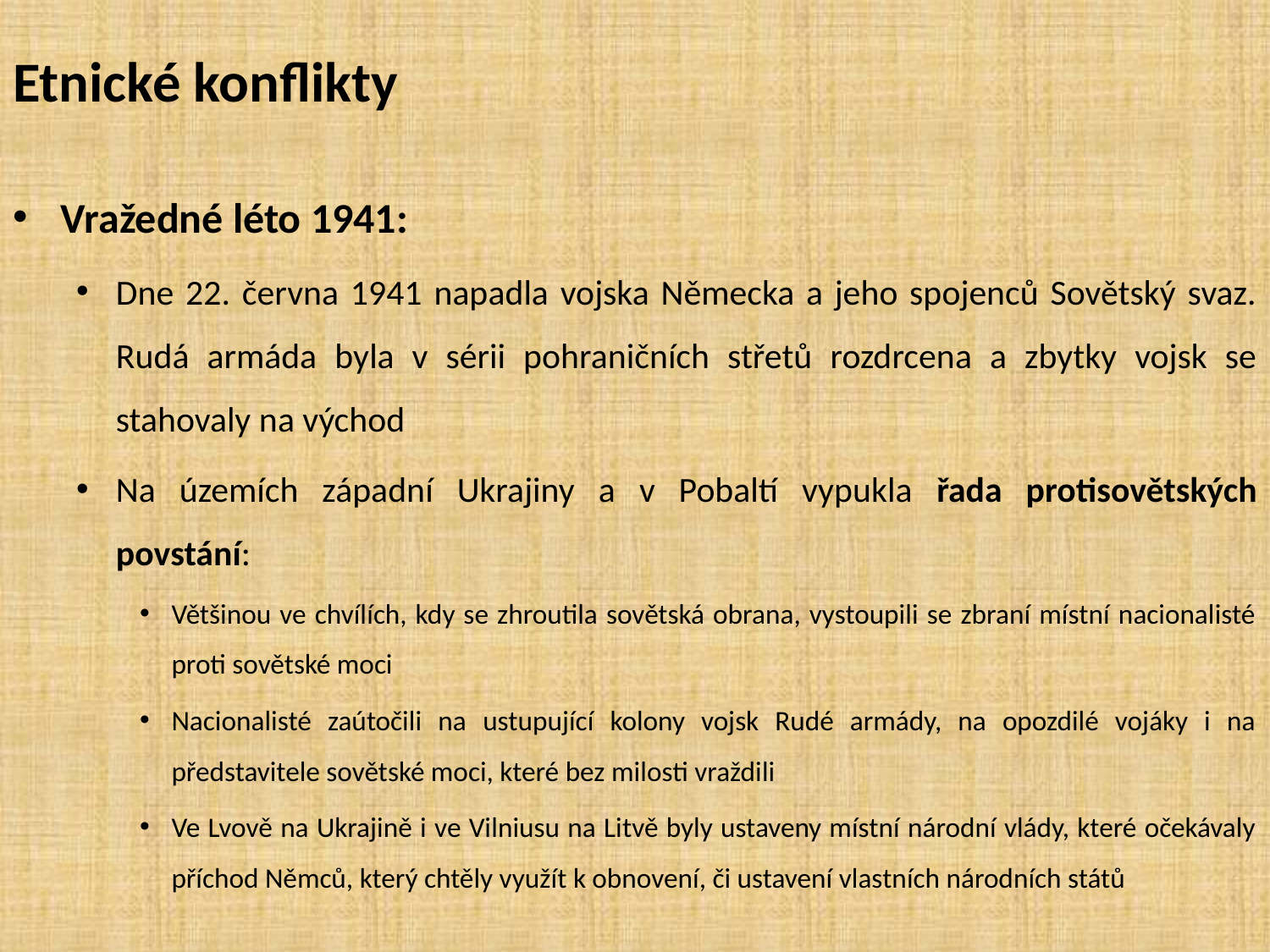

# Etnické konflikty
Vražedné léto 1941:
Dne 22. června 1941 napadla vojska Německa a jeho spojenců Sovětský svaz. Rudá armáda byla v sérii pohraničních střetů rozdrcena a zbytky vojsk se stahovaly na východ
Na územích západní Ukrajiny a v Pobaltí vypukla řada protisovětských povstání:
Většinou ve chvílích, kdy se zhroutila sovětská obrana, vystoupili se zbraní místní nacionalisté proti sovětské moci
Nacionalisté zaútočili na ustupující kolony vojsk Rudé armády, na opozdilé vojáky i na představitele sovětské moci, které bez milosti vraždili
Ve Lvově na Ukrajině i ve Vilniusu na Litvě byly ustaveny místní národní vlády, které očekávaly příchod Němců, který chtěly využít k obnovení, či ustavení vlastních národních států